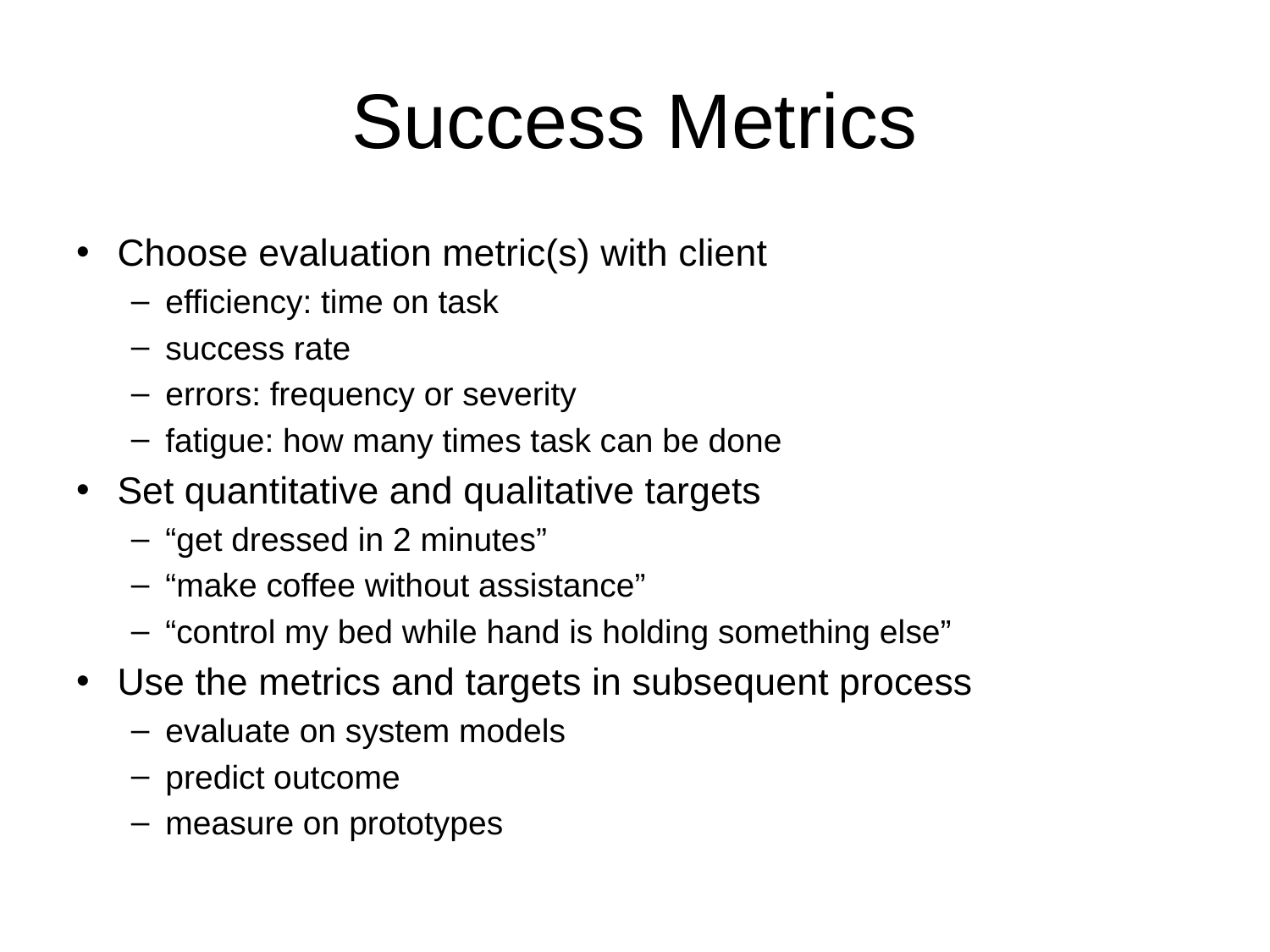

# Success Metrics
Choose evaluation metric(s) with client
efficiency: time on task
success rate
errors: frequency or severity
fatigue: how many times task can be done
Set quantitative and qualitative targets
“get dressed in 2 minutes”
“make coffee without assistance”
“control my bed while hand is holding something else”
Use the metrics and targets in subsequent process
evaluate on system models
predict outcome
measure on prototypes